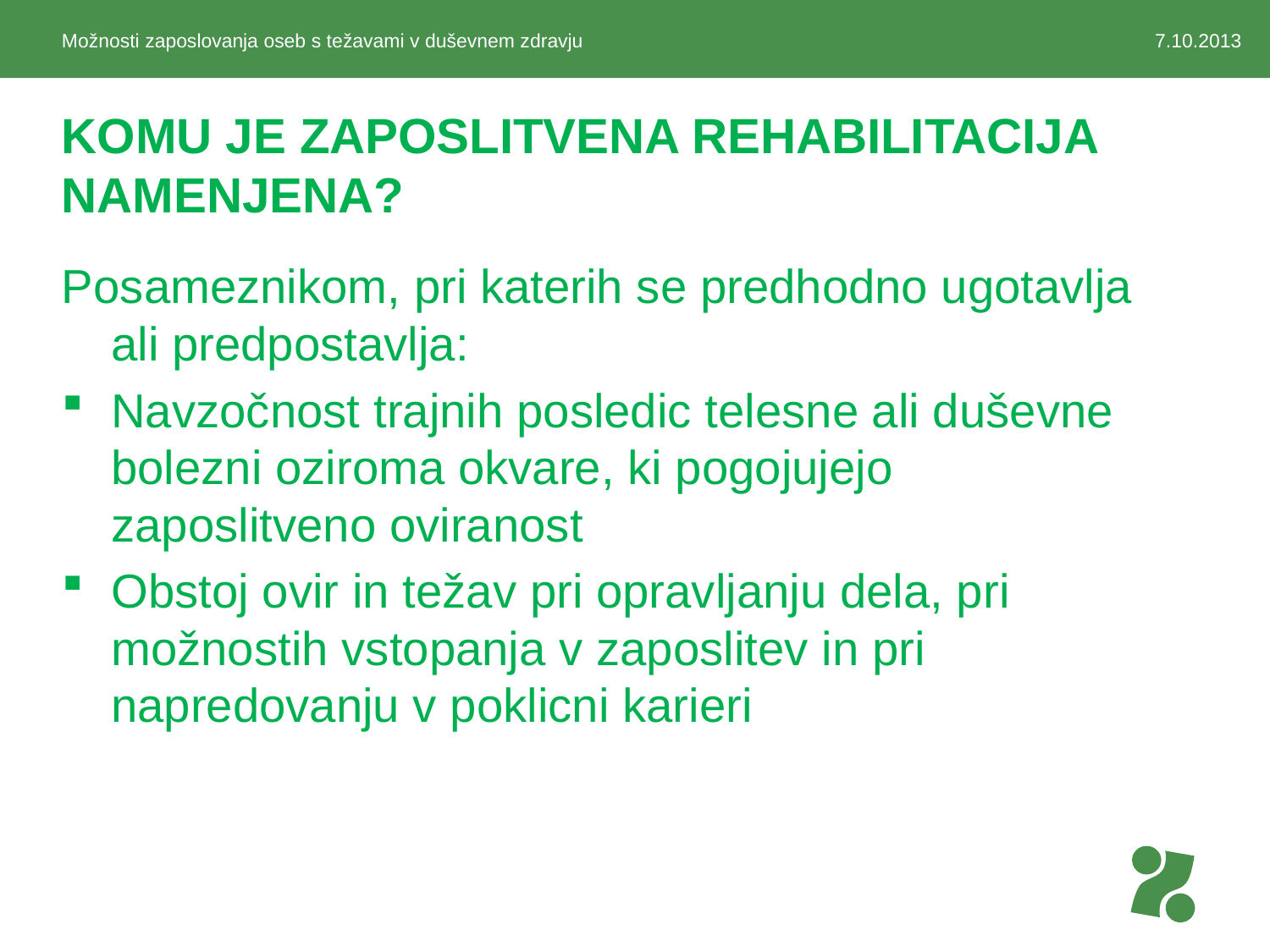

Možnosti zaposlovanja oseb s težavami v duševnem zdravju
7.10.2013
# KOMU JE ZAPOSLITVENA REHABILITACIJA  NAMENJENA?
Posameznikom, pri katerih se predhodno ugotavlja ali predpostavlja:
Navzočnost trajnih posledic telesne ali duševne bolezni oziroma okvare, ki pogojujejo zaposlitveno oviranost
Obstoj ovir in težav pri opravljanju dela, pri  možnostih vstopanja v zaposlitev in pri napredovanju v poklicni karieri